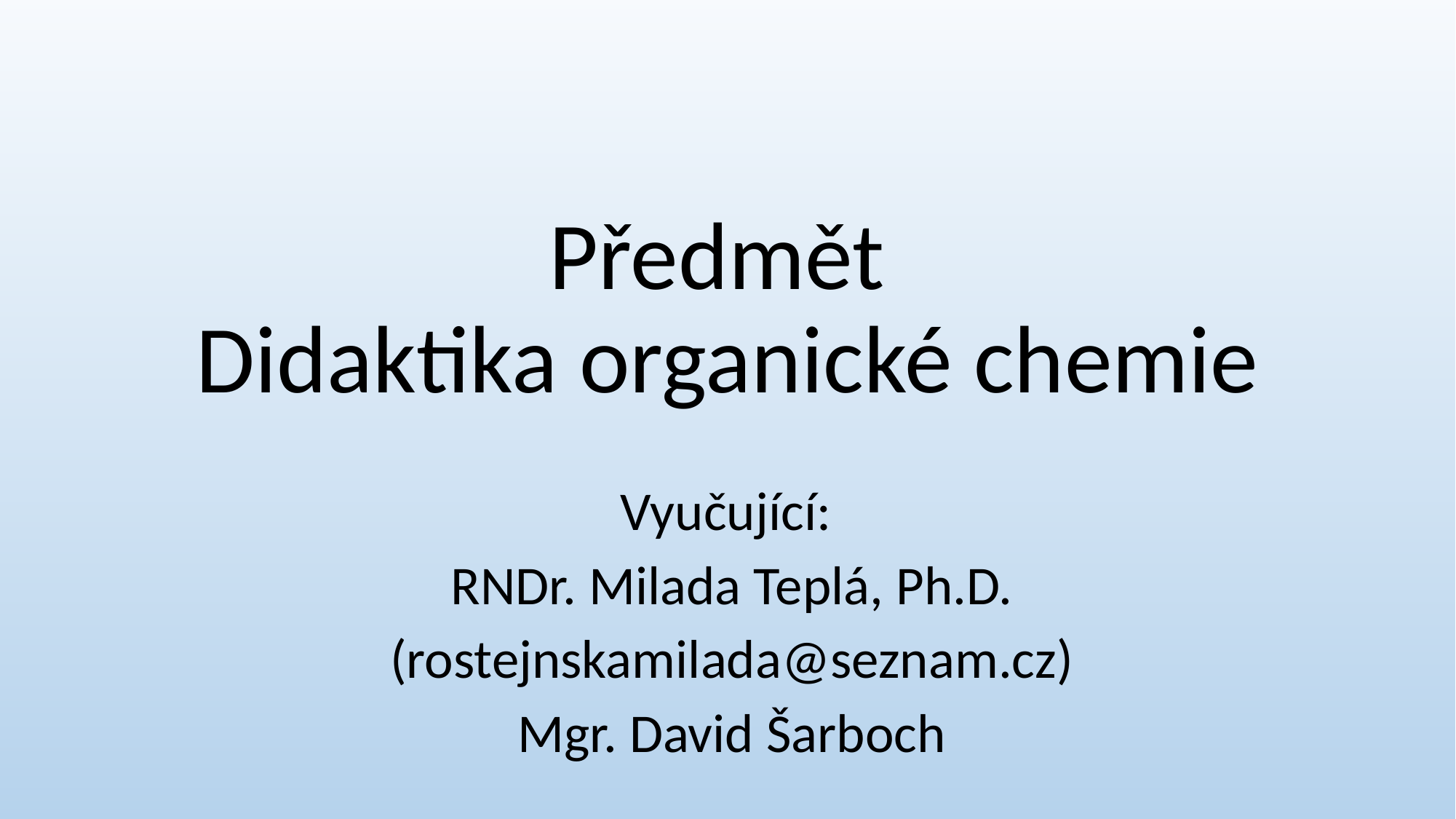

# Předmět Didaktika organické chemie
Vyučující:
RNDr. Milada Teplá, Ph.D.
(rostejnskamilada@seznam.cz)
Mgr. David Šarboch